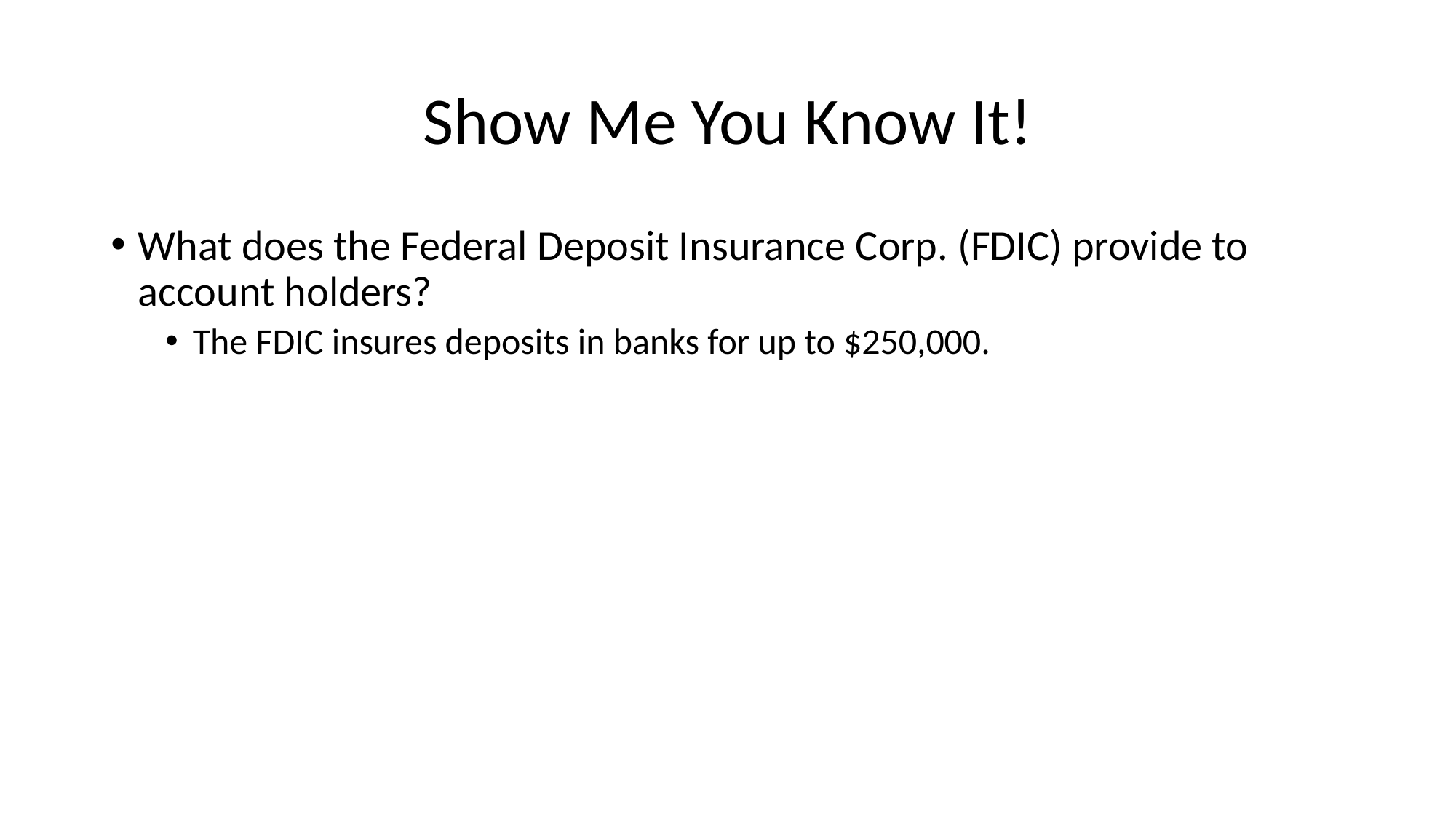

# Show Me You Know It!
What does the Federal Deposit Insurance Corp. (FDIC) provide to account holders?
The FDIC insures deposits in banks for up to $250,000.